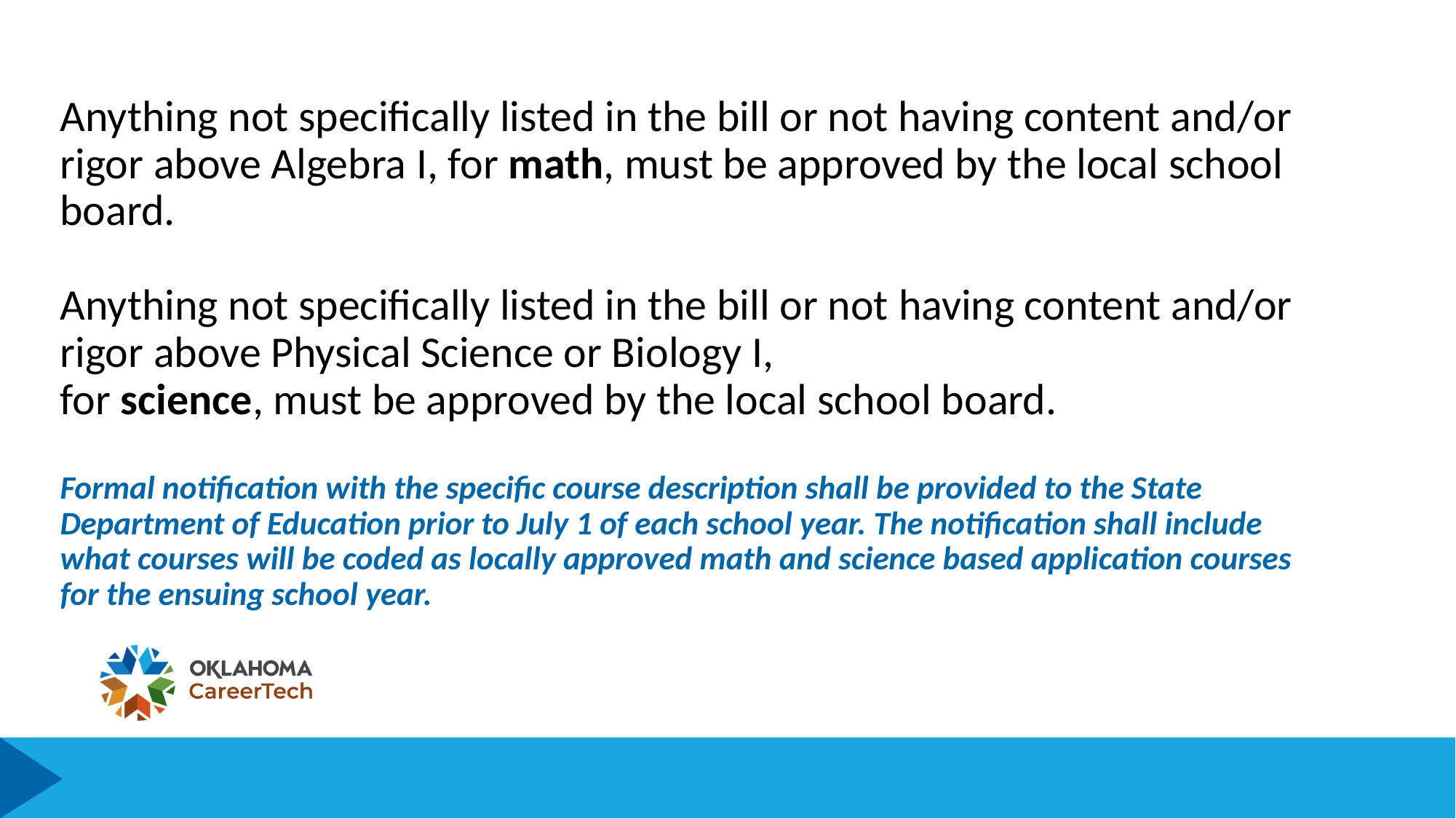

# Anything not specifically listed in the bill or not having content and/or rigor above Algebra I, for math, must be approved by the local school board. Anything not specifically listed in the bill or not having content and/or rigor above Physical Science or Biology I, for science, must be approved by the local school board. Formal notification with the specific course description shall be provided to the State Department of Education prior to July 1 of each school year. The notification shall include what courses will be coded as locally approved math and science based application courses for the ensuing school year.